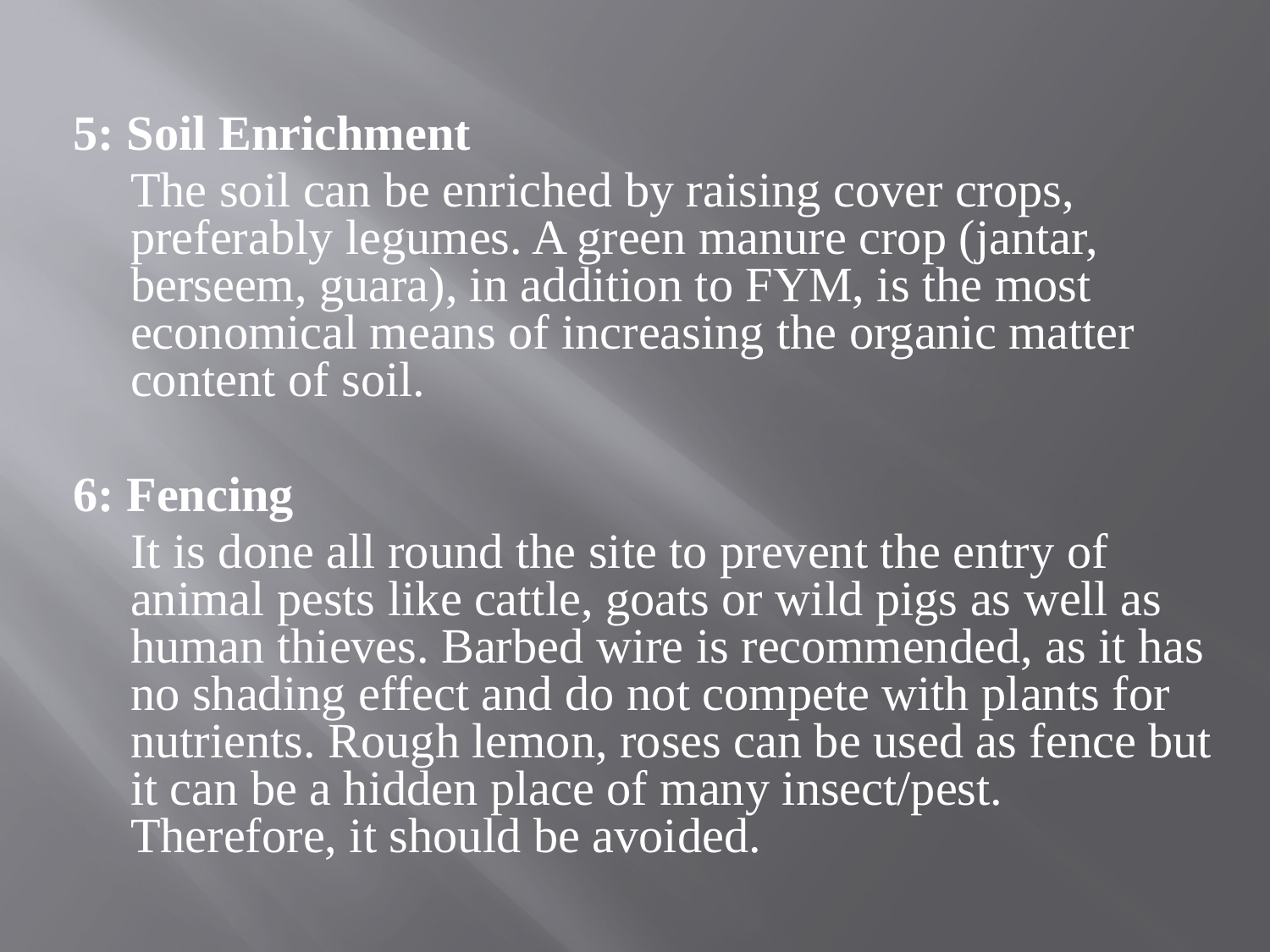

5: Soil Enrichment
	The soil can be enriched by raising cover crops, preferably legumes. A green manure crop (jantar, berseem, guara), in addition to FYM, is the most economical means of increasing the organic matter content of soil.

6: Fencing
	It is done all round the site to prevent the entry of animal pests like cattle, goats or wild pigs as well as human thieves. Barbed wire is recommended, as it has no shading effect and do not compete with plants for nutrients. Rough lemon, roses can be used as fence but it can be a hidden place of many insect/pest. Therefore, it should be avoided.